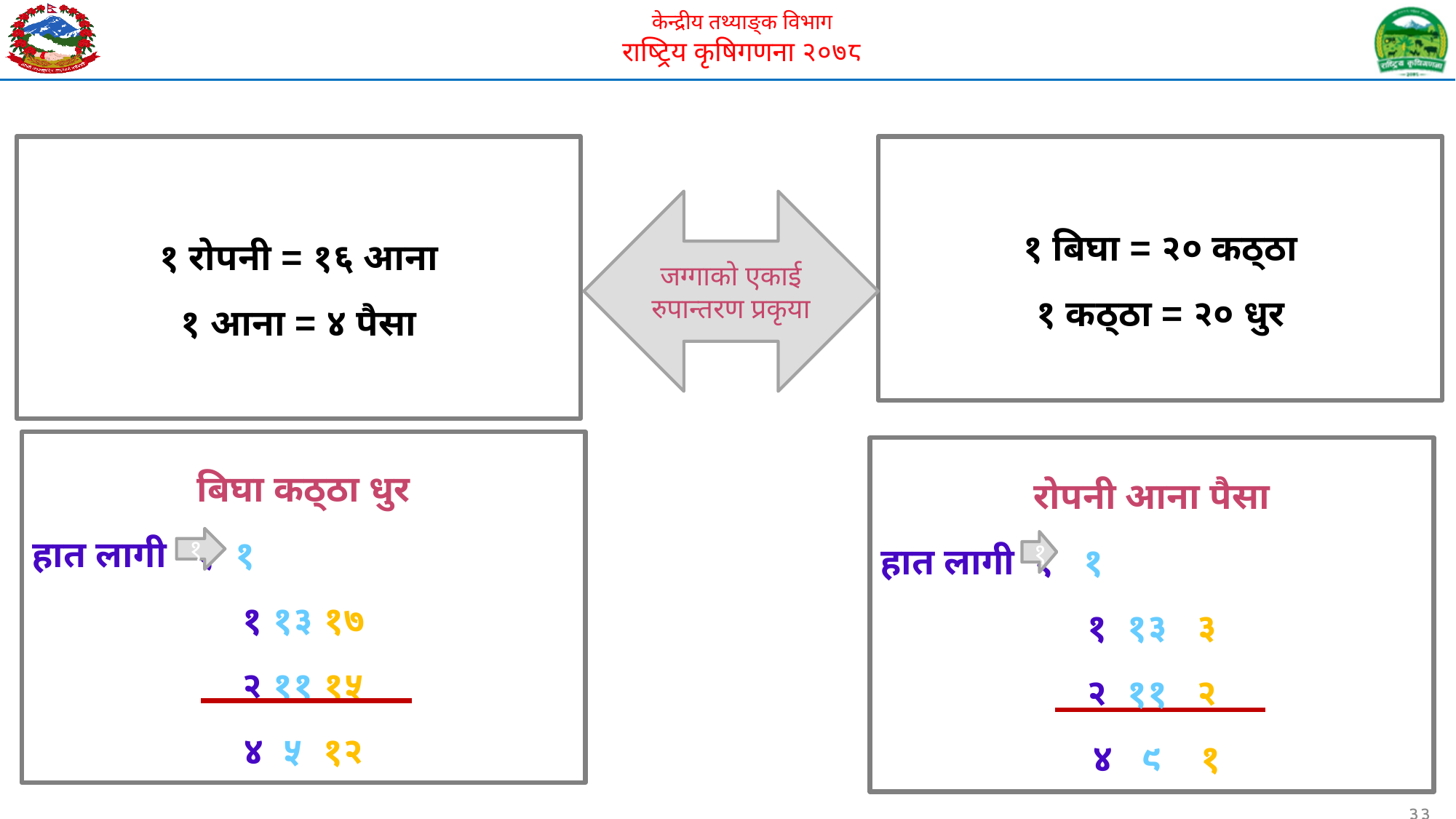

१ रोपनी = १६ आना
१ आना = ४ पैसा
१ बिघा = २० कठ्ठा
१ कठ्ठा = २० धुर
जग्गाको एकाई रुपान्तरण प्रकृया
बिघा कठ्ठा धुर
हात लागी   १  १
१ १३ १७
२ ११ १५
४  ५  १२
रोपनी आना पैसा
हात लागी  १   १
१  १३   ३
२  ११   २
 ४   ९    १
१
१
३३